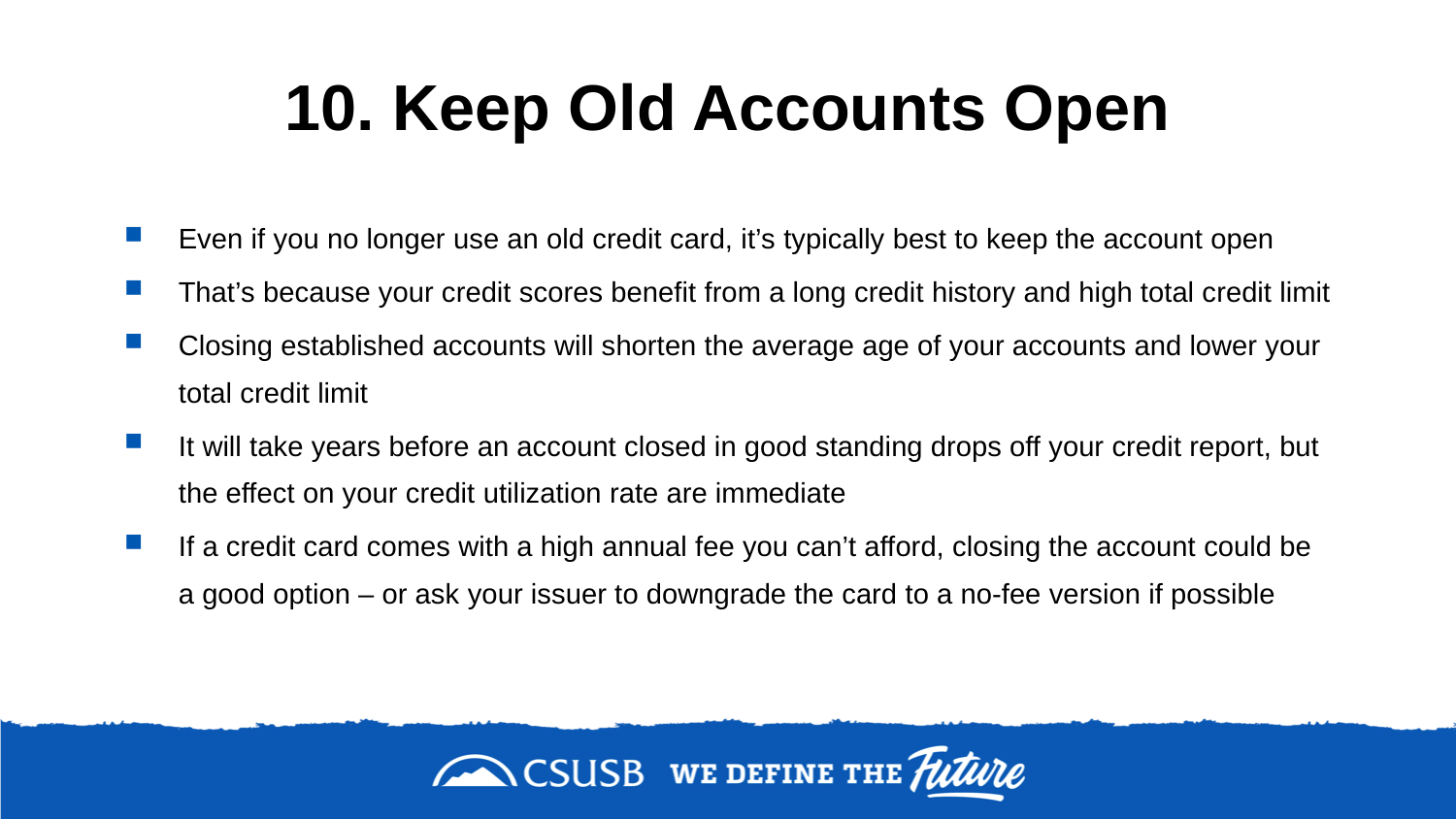

# 10. Keep Old Accounts Open
Even if you no longer use an old credit card, it’s typically best to keep the account open
That’s because your credit scores benefit from a long credit history and high total credit limit
Closing established accounts will shorten the average age of your accounts and lower your total credit limit
It will take years before an account closed in good standing drops off your credit report, but the effect on your credit utilization rate are immediate
If a credit card comes with a high annual fee you can’t afford, closing the account could be a good option – or ask your issuer to downgrade the card to a no-fee version if possible